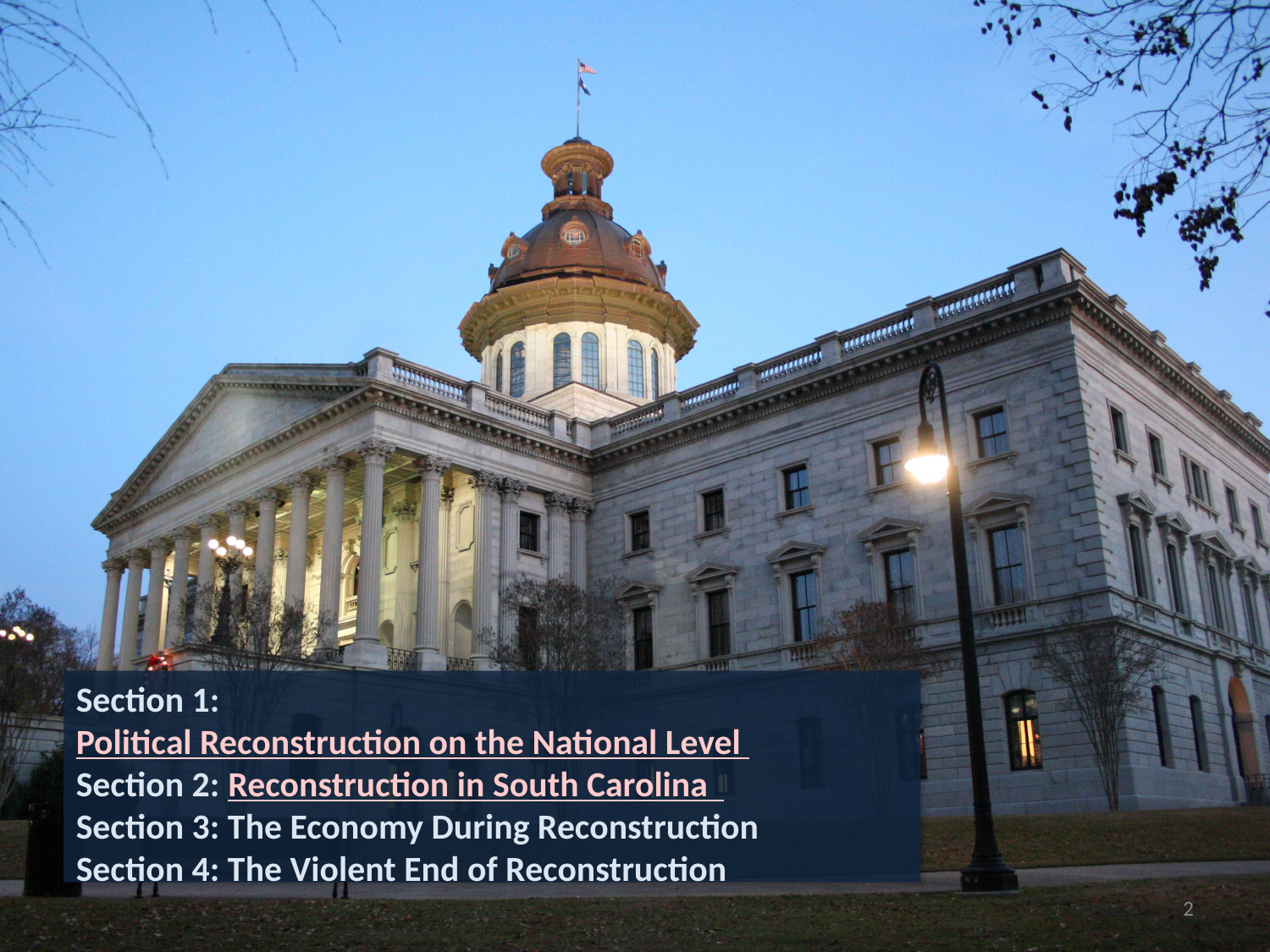

Section 1: Political Reconstruction on the National Level
Section 2: Reconstruction in South Carolina
Section 3: The Economy During Reconstruction
Section 4: The Violent End of Reconstruction

2